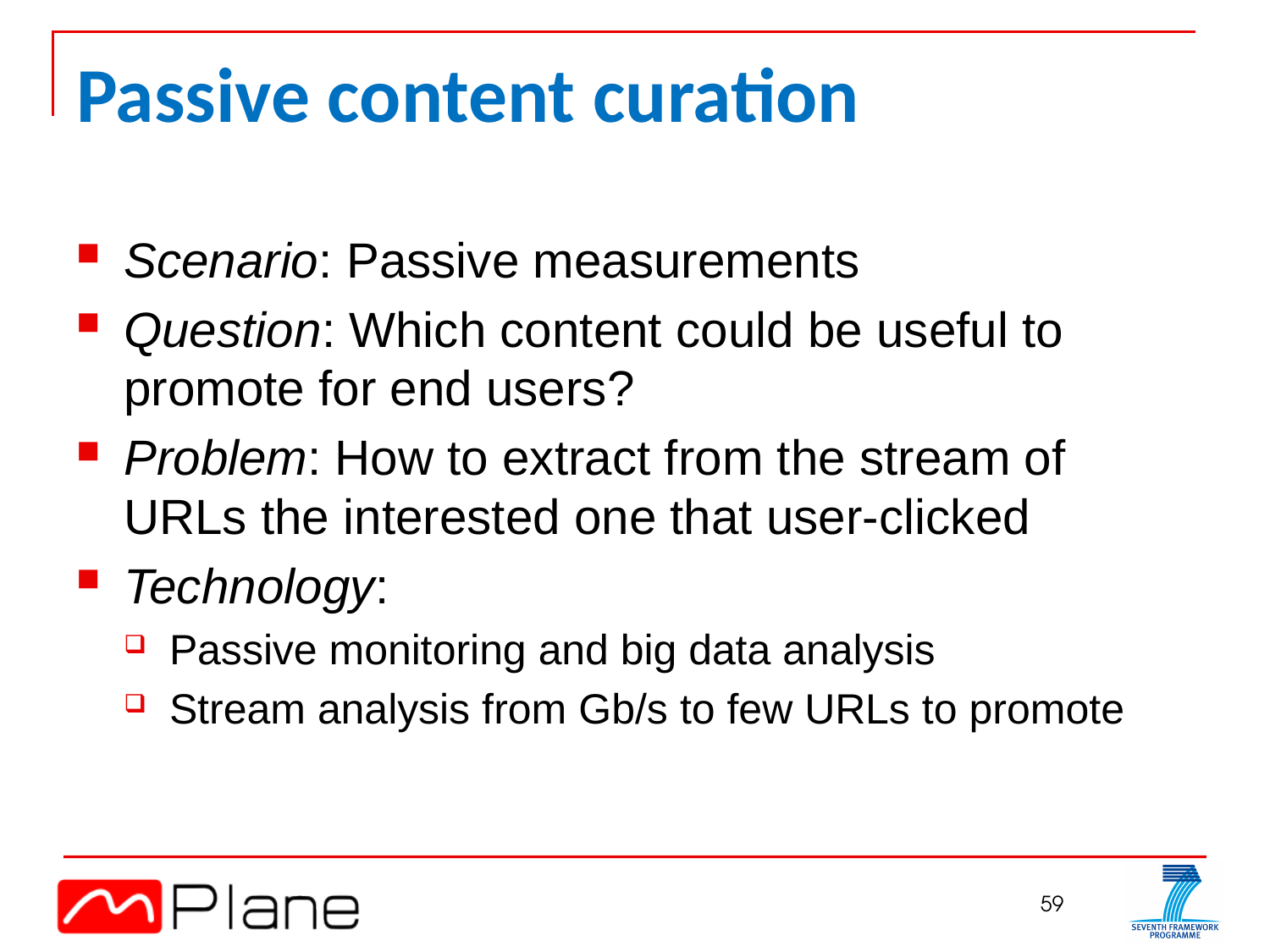

# Passive content curation
Scenario: Passive measurements
Question: Which content could be useful to promote for end users?
Problem: How to extract from the stream of URLs the interested one that user-clicked
Technology:
Passive monitoring and big data analysis
Stream analysis from Gb/s to few URLs to promote